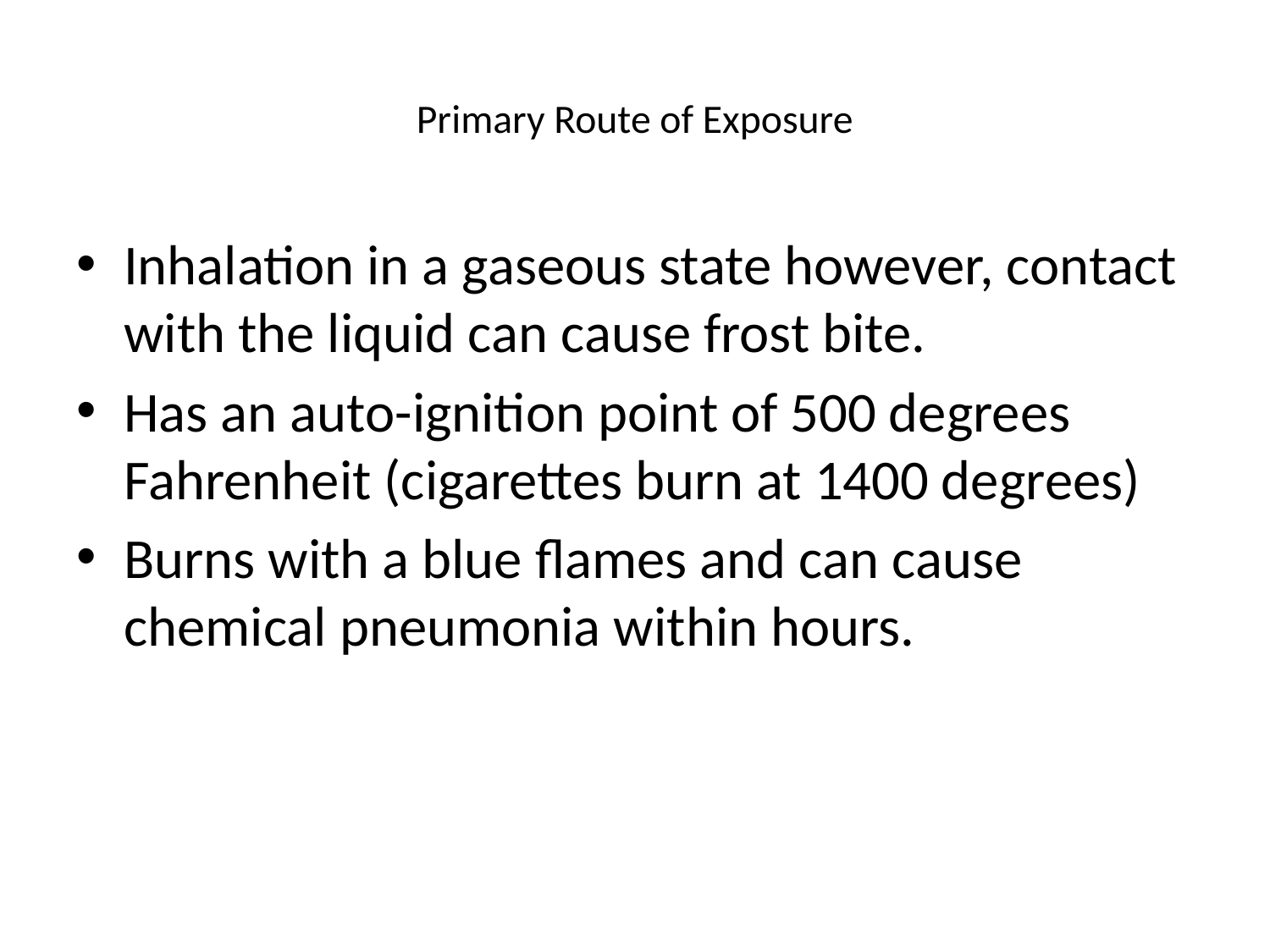

# Primary Route of Exposure
Inhalation in a gaseous state however, contact with the liquid can cause frost bite.
Has an auto-ignition point of 500 degrees Fahrenheit (cigarettes burn at 1400 degrees)
Burns with a blue flames and can cause chemical pneumonia within hours.